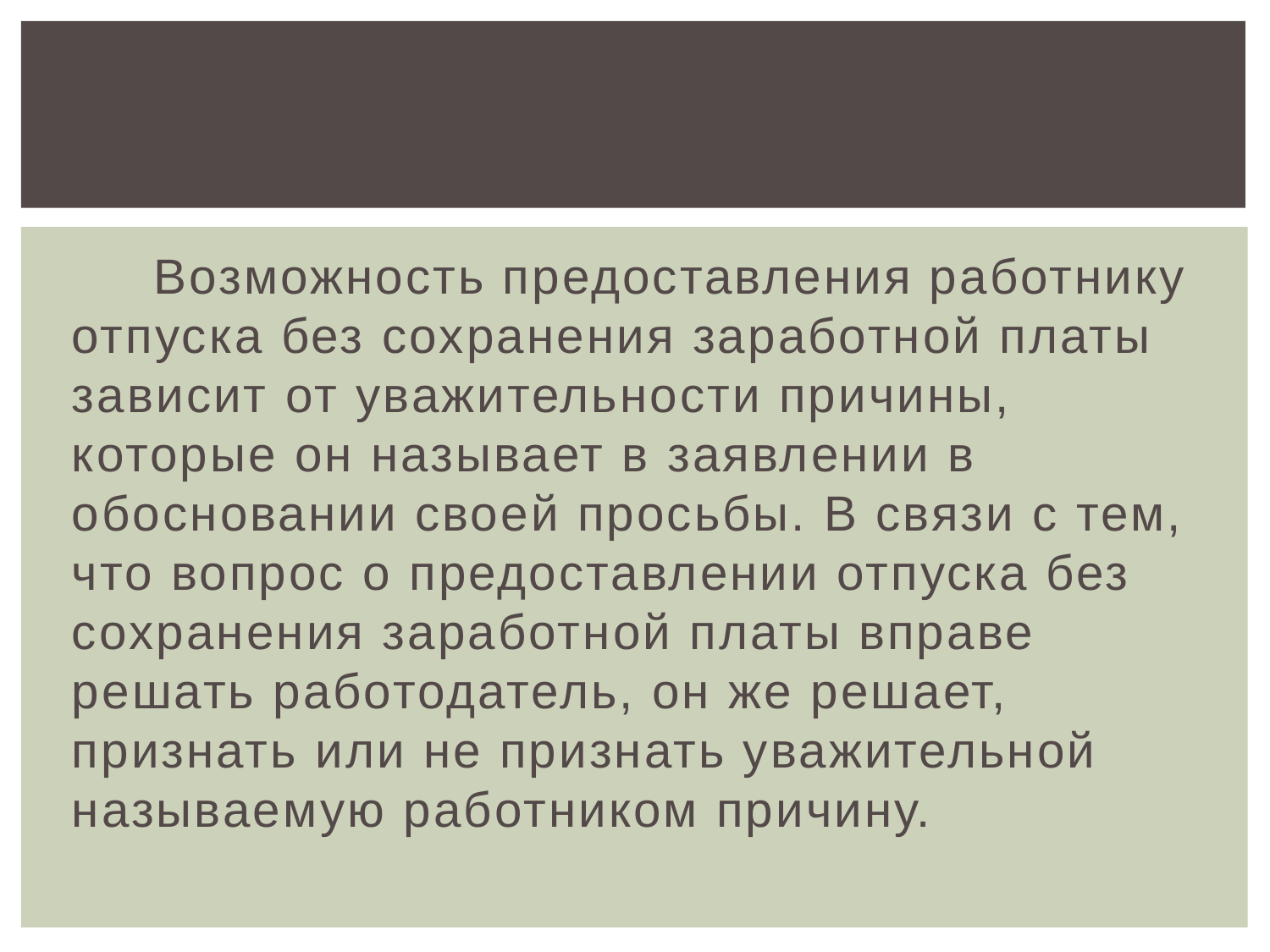

Возможность предоставления работнику отпуска без сохранения заработной платы зависит от уважительности причины, которые он называет в заявлении в обосновании своей просьбы. В связи с тем, что вопрос о предоставлении отпуска без сохранения заработной платы вправе решать работодатель, он же решает, признать или не признать уважительной называемую работником причину.